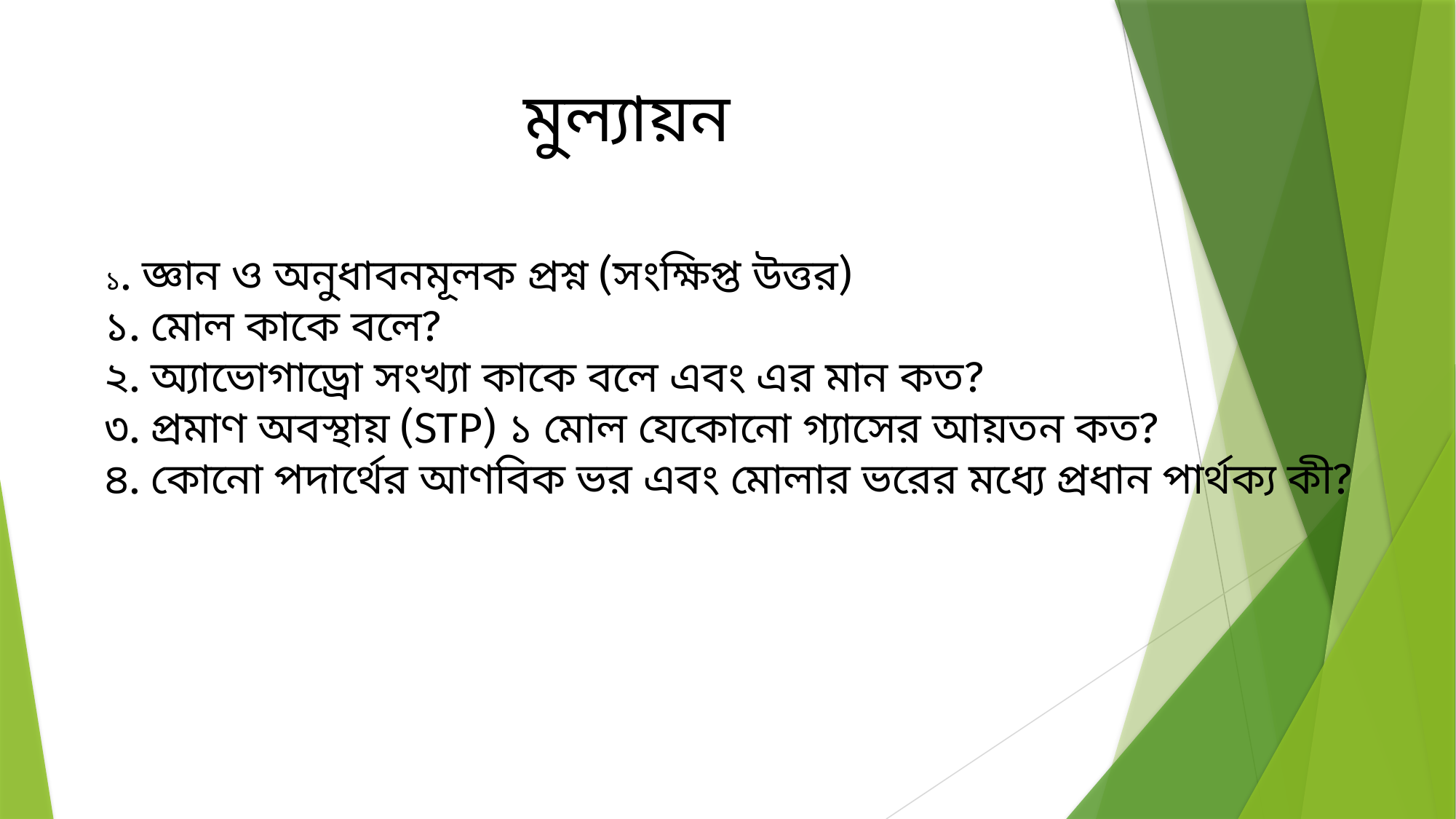

মুল্যায়ন
১. জ্ঞান ও অনুধাবনমূলক প্রশ্ন (সংক্ষিপ্ত উত্তর)
১. মোল কাকে বলে?
২. অ্যাভোগাড্রো সংখ্যা কাকে বলে এবং এর মান কত?
৩. প্রমাণ অবস্থায় (STP) ১ মোল যেকোনো গ্যাসের আয়তন কত?
৪. কোনো পদার্থের আণবিক ভর এবং মোলার ভরের মধ্যে প্রধান পার্থক্য কী?